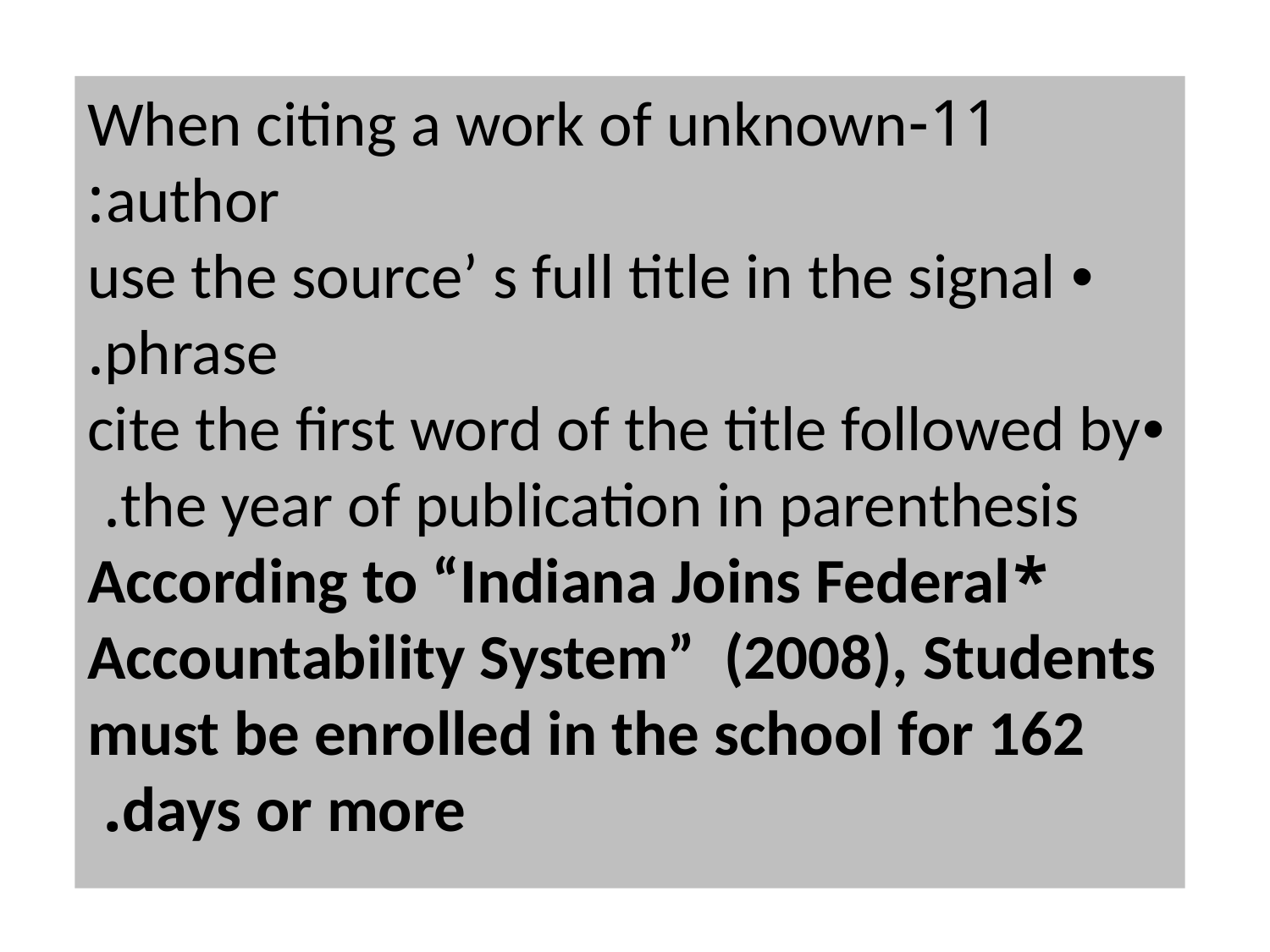

11-When citing a work of unknown author:
•use the source’ s full title in the signal  phrase.
•cite the first word of the title followed by the year of publication in parenthesis.
*According to “Indiana Joins Federal Accountability System”  (2008), Students must be enrolled in the school for 162 days or more.